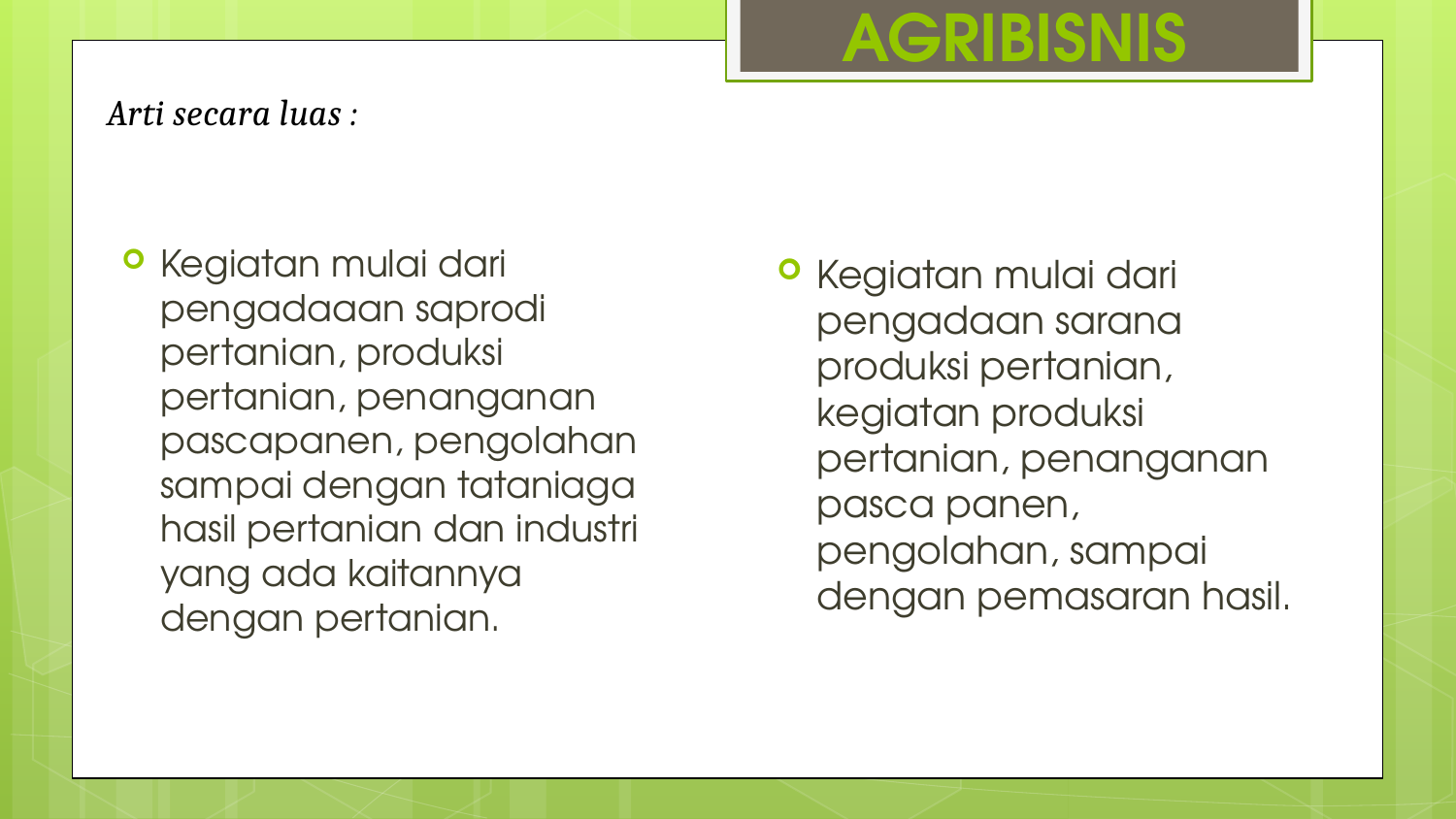

Arti secara luas :
AGRIBISNIS

Kegiatan mulai dari pengadaan sarana produksi pertanian, kegiatan produksi pertanian, penanganan pasca panen, pengolahan, sampai dengan pemasaran hasil.

Kegiatan mulai dari pengadaaan saprodi pertanian, produksi pertanian, penanganan pascapanen, pengolahan sampai dengan tataniaga hasil pertanian dan industri yang ada kaitannya dengan pertanian.